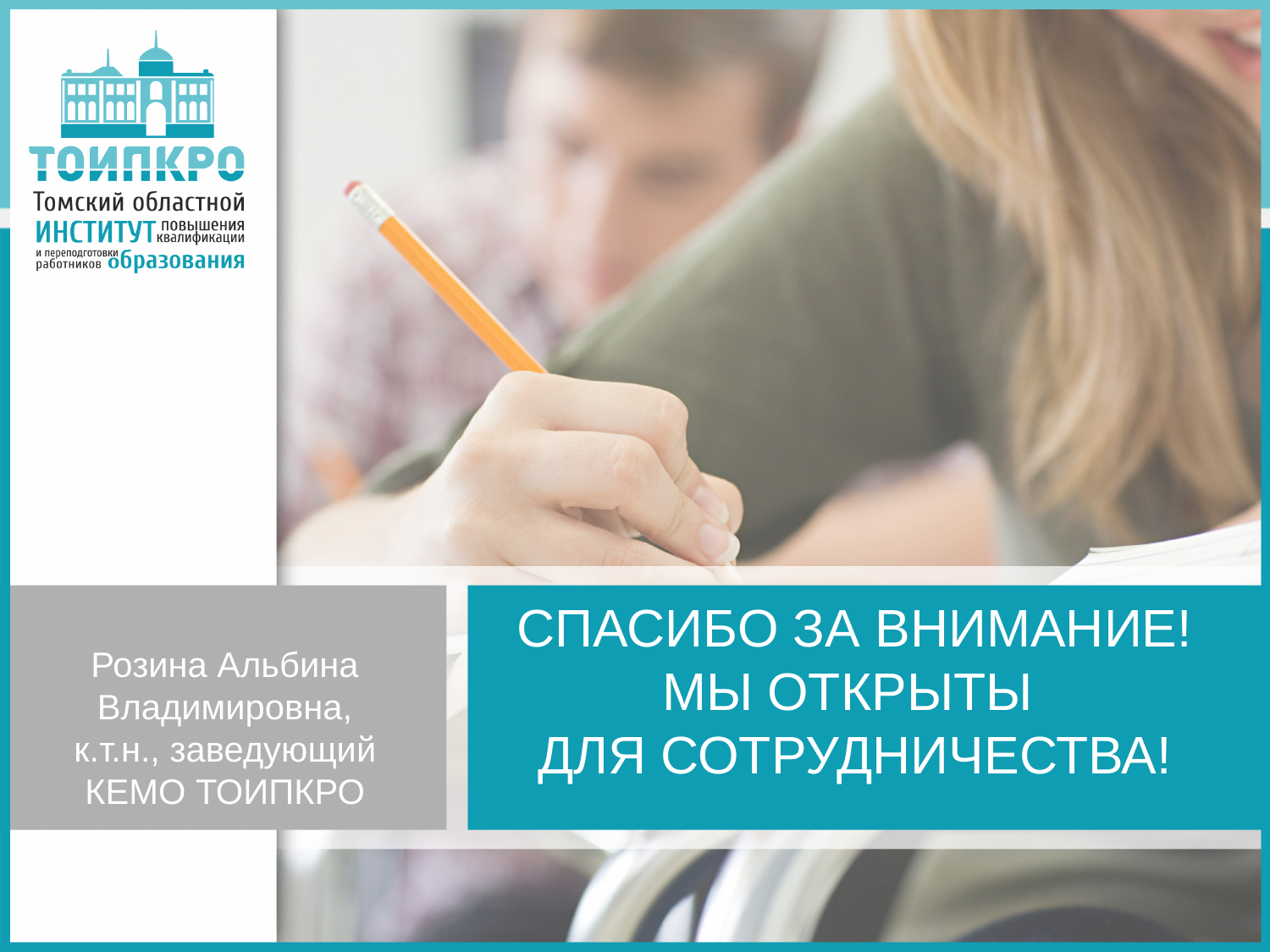

# СПАСИБО ЗА ВНИМАНИЕ! МЫ ОТКРЫТЫ ДЛЯ СОТРУДНИЧЕСТВА!
Розина Альбина Владимировна,
к.т.н., заведующий
КЕМО ТОИПКРО